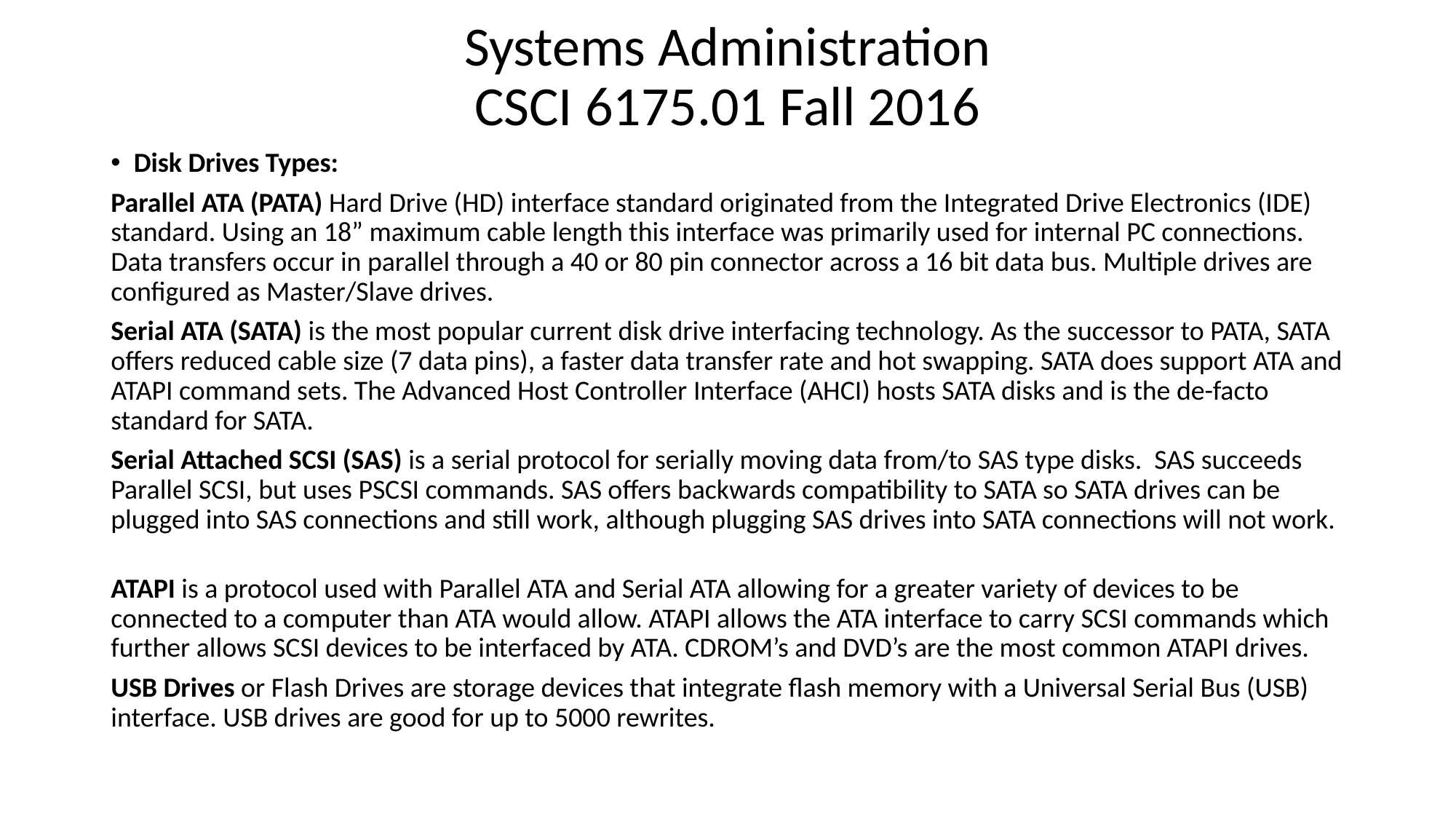

# Systems Administration CSCI 6175.01 Fall 2016
Disk Drives Types:
Parallel ATA (PATA) Hard Drive (HD) interface standard originated from the Integrated Drive Electronics (IDE) standard. Using an 18” maximum cable length this interface was primarily used for internal PC connections. Data transfers occur in parallel through a 40 or 80 pin connector across a 16 bit data bus. Multiple drives are configured as Master/Slave drives.
Serial ATA (SATA) is the most popular current disk drive interfacing technology. As the successor to PATA, SATA offers reduced cable size (7 data pins), a faster data transfer rate and hot swapping. SATA does support ATA and ATAPI command sets. The Advanced Host Controller Interface (AHCI) hosts SATA disks and is the de-facto standard for SATA.
Serial Attached SCSI (SAS) is a serial protocol for serially moving data from/to SAS type disks.  SAS succeeds Parallel SCSI, but uses PSCSI commands. SAS offers backwards compatibility to SATA so SATA drives can be plugged into SAS connections and still work, although plugging SAS drives into SATA connections will not work.
ATAPI is a protocol used with Parallel ATA and Serial ATA allowing for a greater variety of devices to be connected to a computer than ATA would allow. ATAPI allows the ATA interface to carry SCSI commands which further allows SCSI devices to be interfaced by ATA. CDROM’s and DVD’s are the most common ATAPI drives.
USB Drives or Flash Drives are storage devices that integrate flash memory with a Universal Serial Bus (USB) interface. USB drives are good for up to 5000 rewrites.